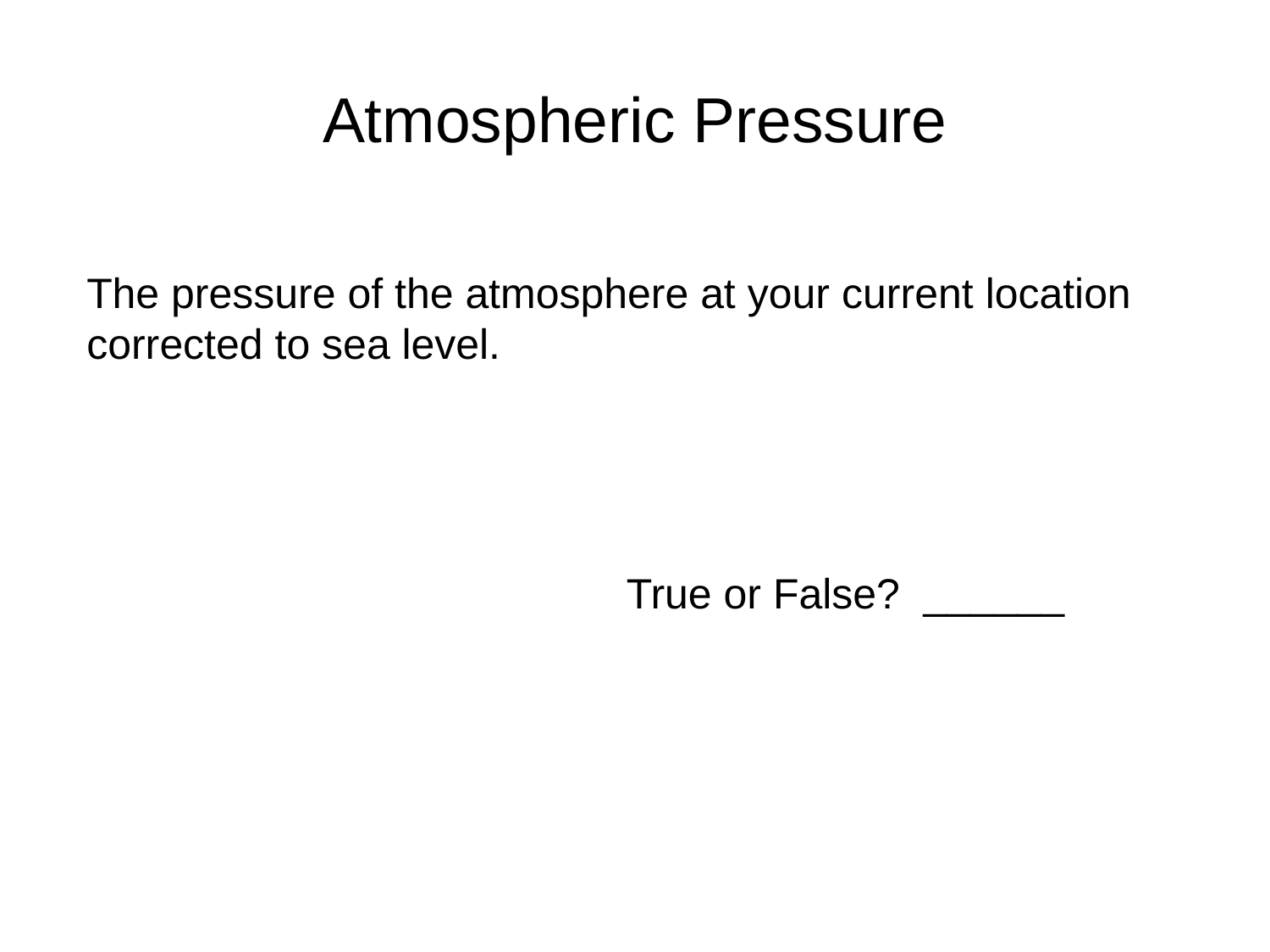

# Atmospheric Pressure
The pressure of the atmosphere at your current location corrected to sea level.

True or False?  ______